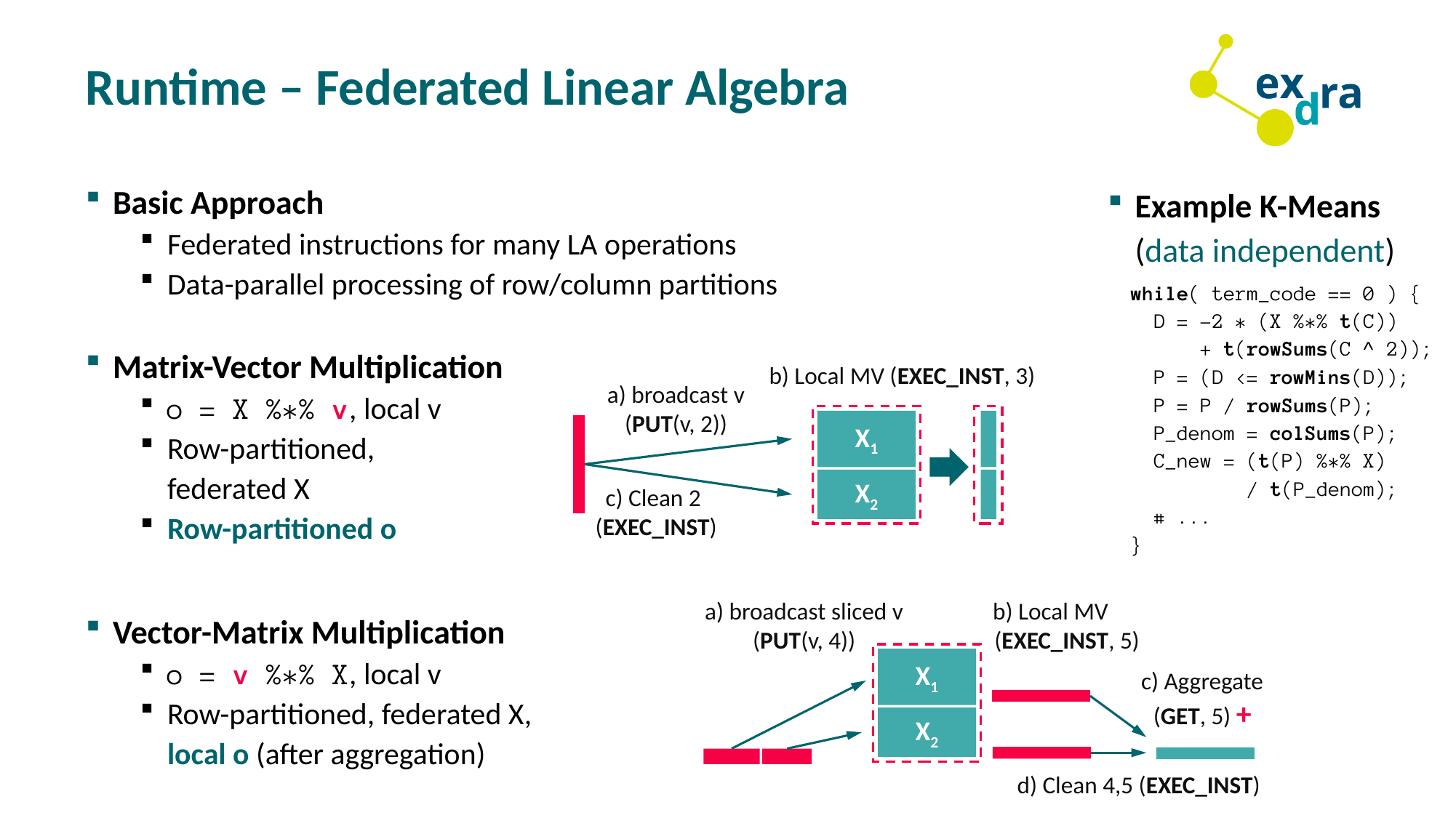

# Runtime – Federated Linear Algebra
Basic Approach
Federated instructions for many LA operations
Data-parallel processing of row/column partitions

Matrix-Vector Multiplication
o = X %*% v, local v
Row-partitioned,
federated X
Row-partitioned o

Vector-Matrix Multiplication
o = v %*% X, local v
Row-partitioned, federated X,
local o (after aggregation)
Example K-Means
(data independent)

  while( term_code == 0 ) {
    D = -2 * (X %*% t(C))
        + t(rowSums(C ^ 2));
    P = (D <= rowMins(D));
    P = P / rowSums(P);
    P_denom = colSums(P);
    C_new = (t(P) %*% X)
            / t(P_denom);
    # ...
  }
b) Local MV (EXEC_INST, 3)
a) broadcast v
(PUT(v, 2))

X1

X2

c) Clean 2
(EXEC_INST)
b) Local MV
 (EXEC_INST, 5)
a) broadcast sliced v
(PUT(v, 4))

X1
c) Aggregate (GET, 5) +

X2
d) Clean 4,5 (EXEC_INST)